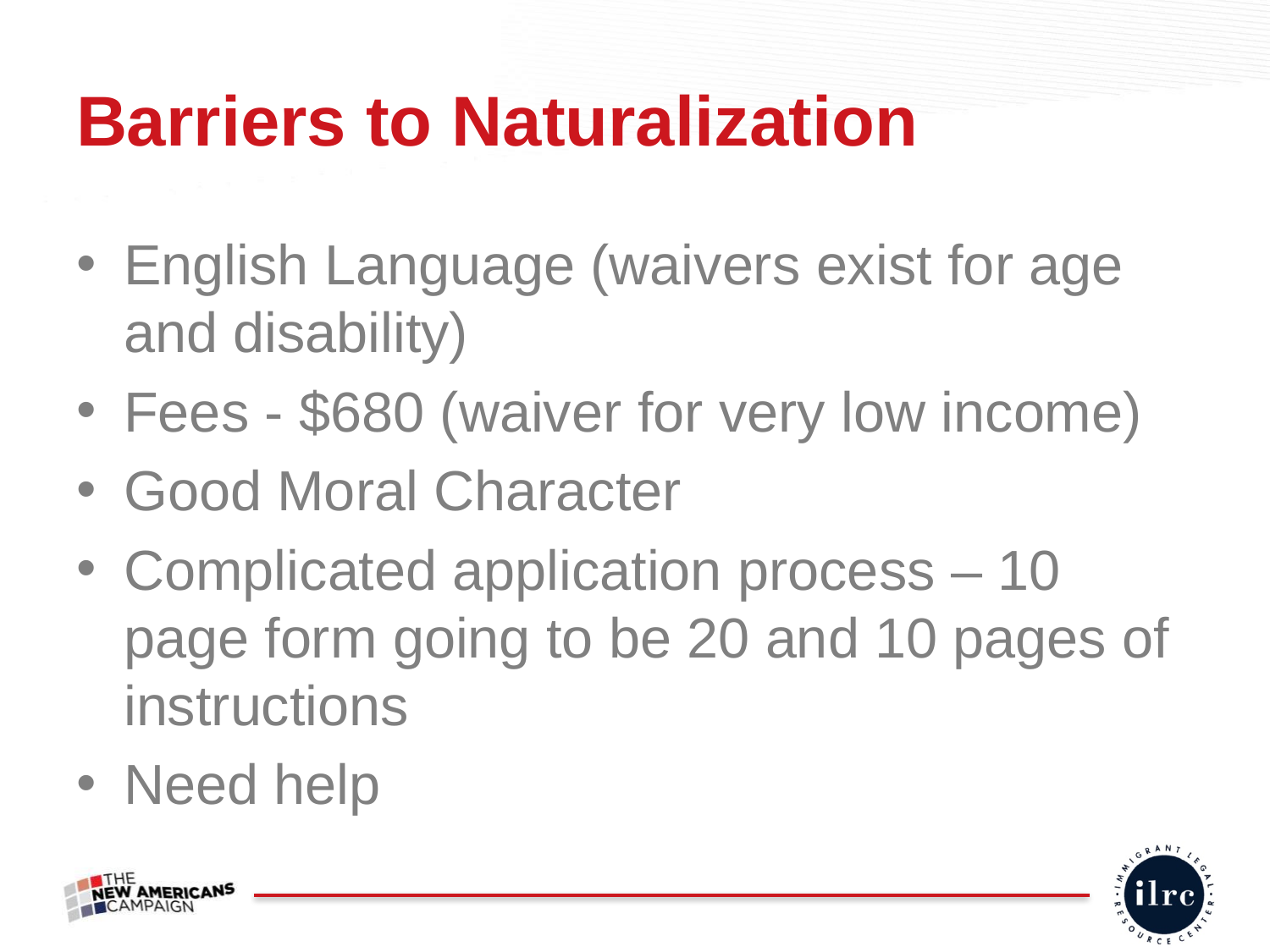

# Barriers to Naturalization
English Language (waivers exist for age and disability)
Fees - $680 (waiver for very low income)
Good Moral Character
Complicated application process – 10 page form going to be 20 and 10 pages of instructions
Need help